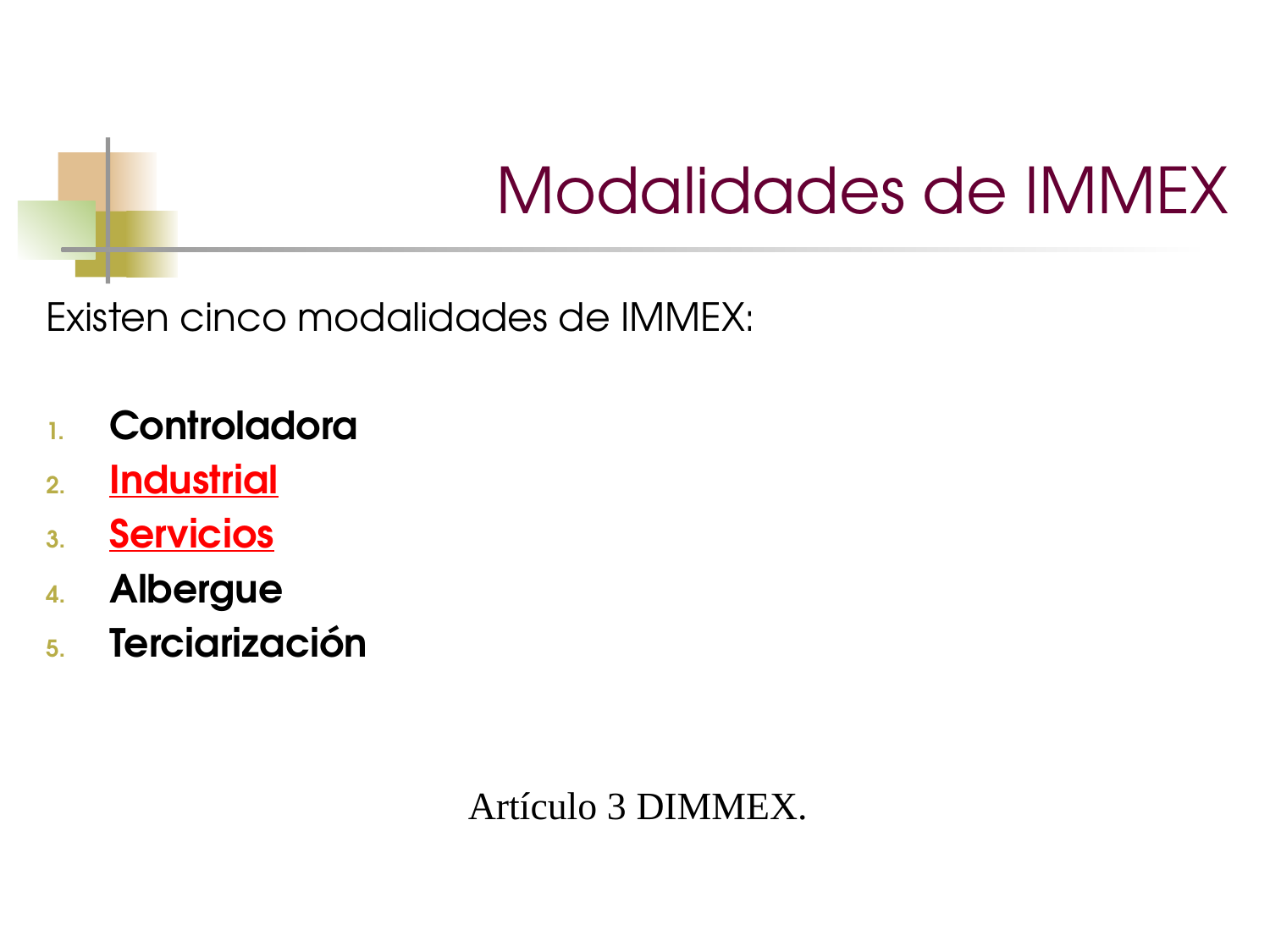

# Modalidades de IMMEX
Existen cinco modalidades de IMMEX:

Controladora
Industrial
Servicios
Albergue
Terciarización

Artículo 3 DIMMEX.